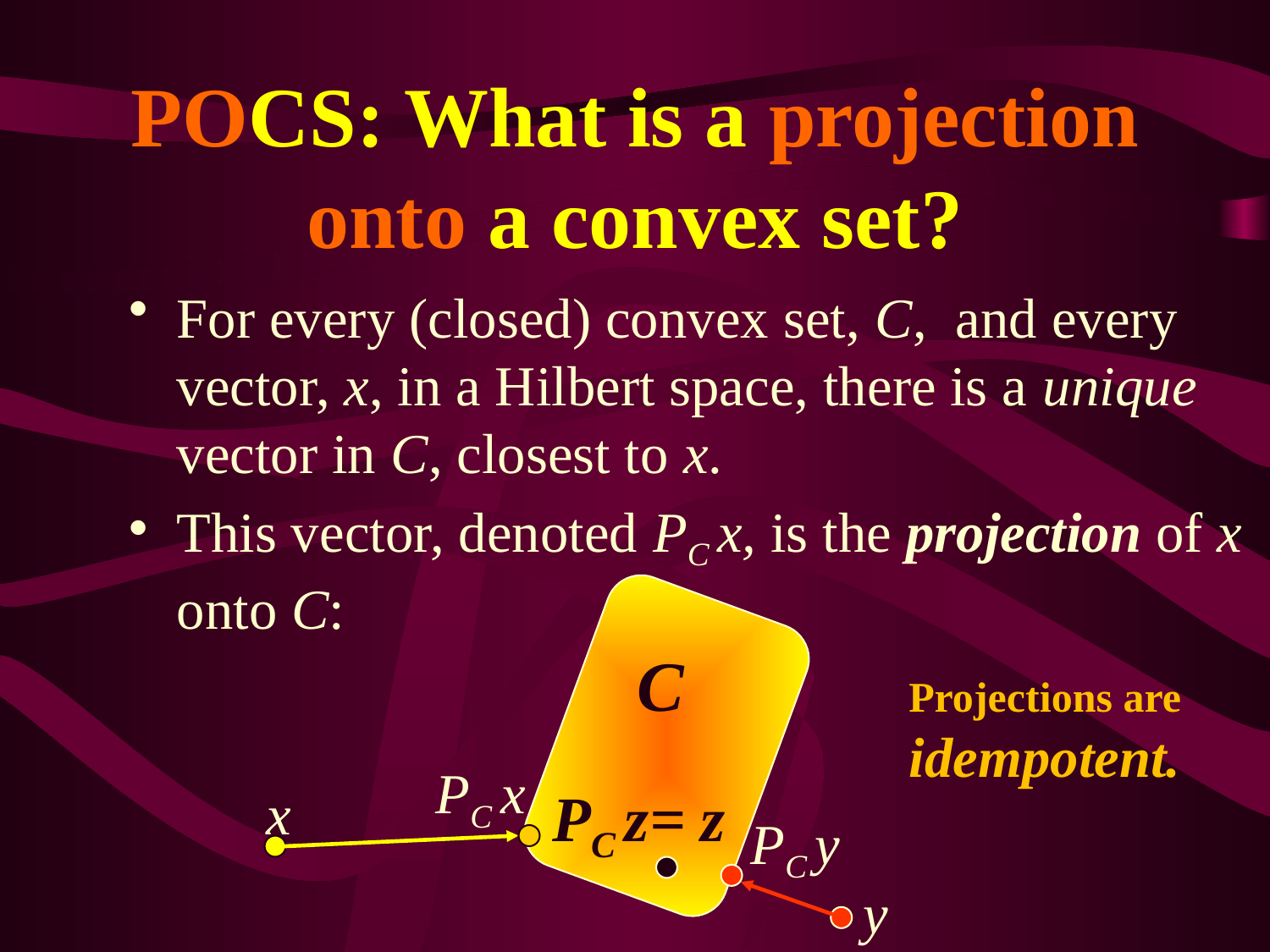

# POCS: What is a projection onto a convex set?
For every (closed) convex set, C,  and every vector, x, in a Hilbert space, there is a unique vector in C, closest to x.
This vector, denoted PC x, is the projection of x onto C:

C
Projections are
idempotent.

PC x
x

PC z=
z

PC y

y